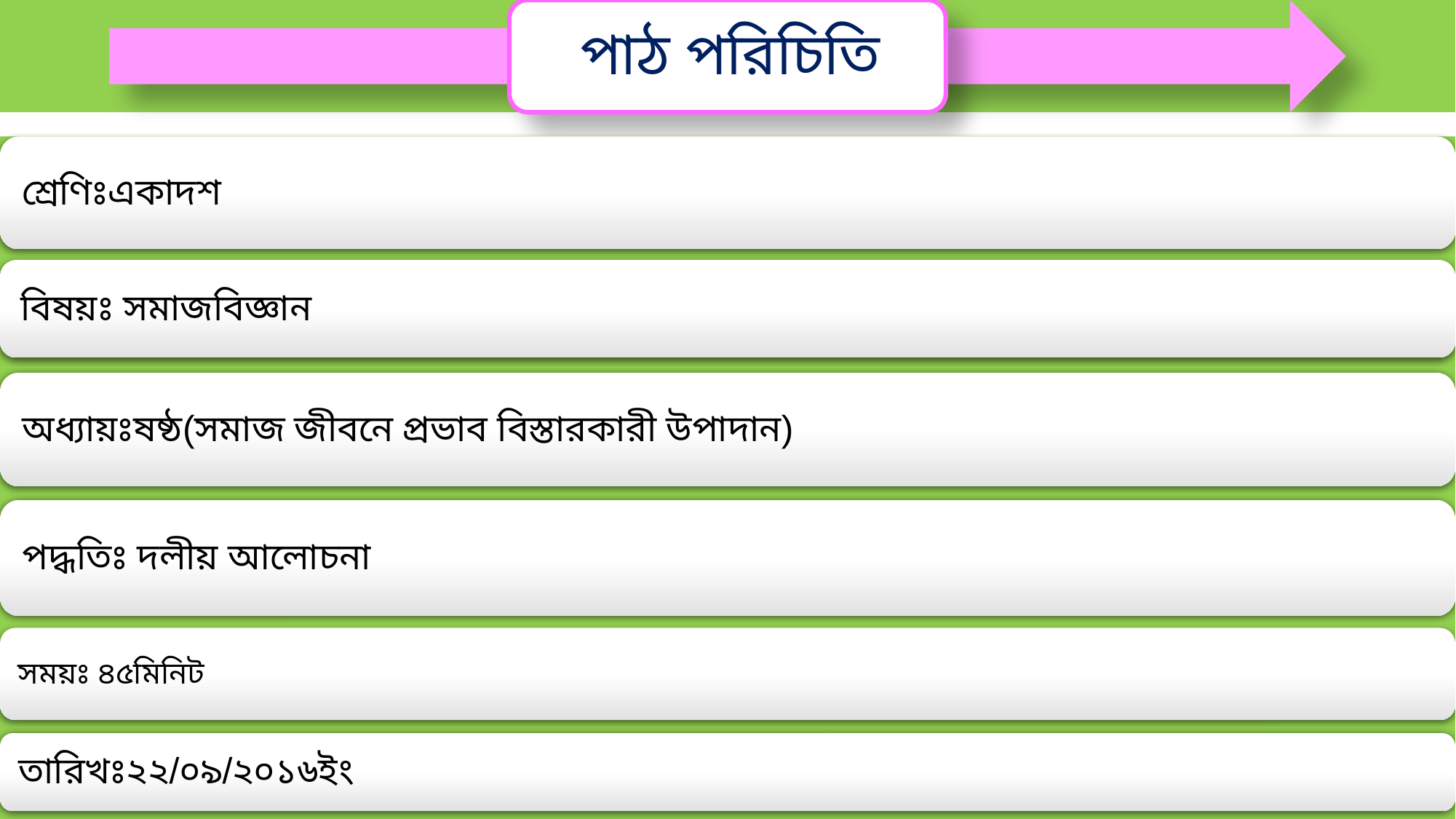

পাঠ পরিচিতি
শ্রেণিঃএকাদশ
বিষয়ঃ সমাজবিজ্ঞান
অধ্যায়ঃষষ্ঠ(সমাজ জীবনে প্রভাব বিস্তারকারী উপাদান)
পদ্ধতিঃ দলীয় আলোচনা
সময়ঃ ৪৫মিনিট
তারিখঃ২২/০৯/২০১৬ইং